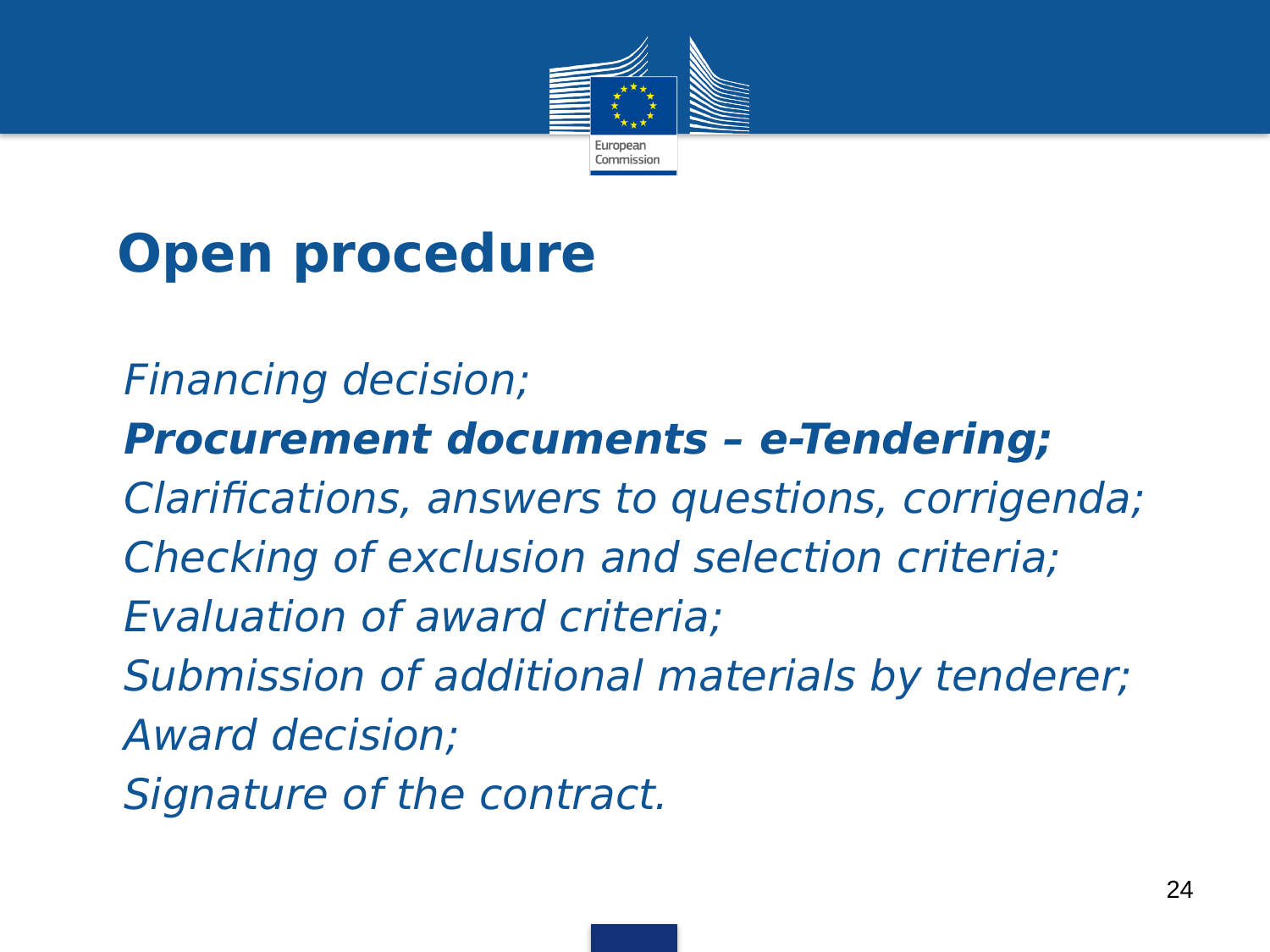

# Open procedure
Financing decision;
Procurement documents – e-Tendering;
Clarifications, answers to questions, corrigenda;
Checking of exclusion and selection criteria;
Evaluation of award criteria;
Submission of additional materials by tenderer;
Award decision;
Signature of the contract.

24